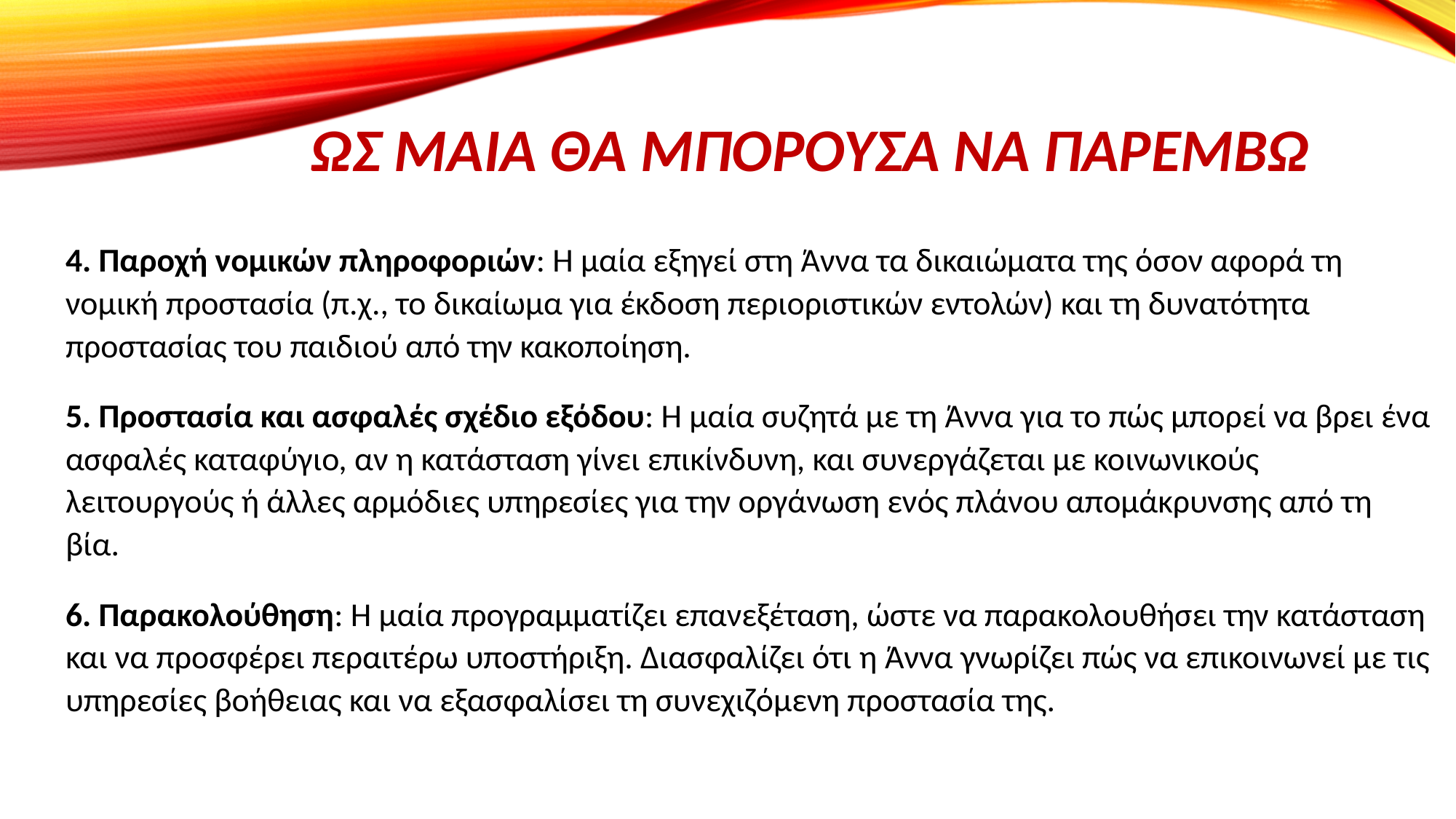

# Ως μαία θα μπορούσα να παρέμβω
4. Παροχή νομικών πληροφοριών: Η μαία εξηγεί στη Άννα τα δικαιώματα της όσον αφορά τη νομική προστασία (π.χ., το δικαίωμα για έκδοση περιοριστικών εντολών) και τη δυνατότητα προστασίας του παιδιού από την κακοποίηση.
5. Προστασία και ασφαλές σχέδιο εξόδου: Η μαία συζητά με τη Άννα για το πώς μπορεί να βρει ένα ασφαλές καταφύγιο, αν η κατάσταση γίνει επικίνδυνη, και συνεργάζεται με κοινωνικούς λειτουργούς ή άλλες αρμόδιες υπηρεσίες για την οργάνωση ενός πλάνου απομάκρυνσης από τη βία.
6. Παρακολούθηση: Η μαία προγραμματίζει επανεξέταση, ώστε να παρακολουθήσει την κατάσταση και να προσφέρει περαιτέρω υποστήριξη. Διασφαλίζει ότι η Άννα γνωρίζει πώς να επικοινωνεί με τις υπηρεσίες βοήθειας και να εξασφαλίσει τη συνεχιζόμενη προστασία της.